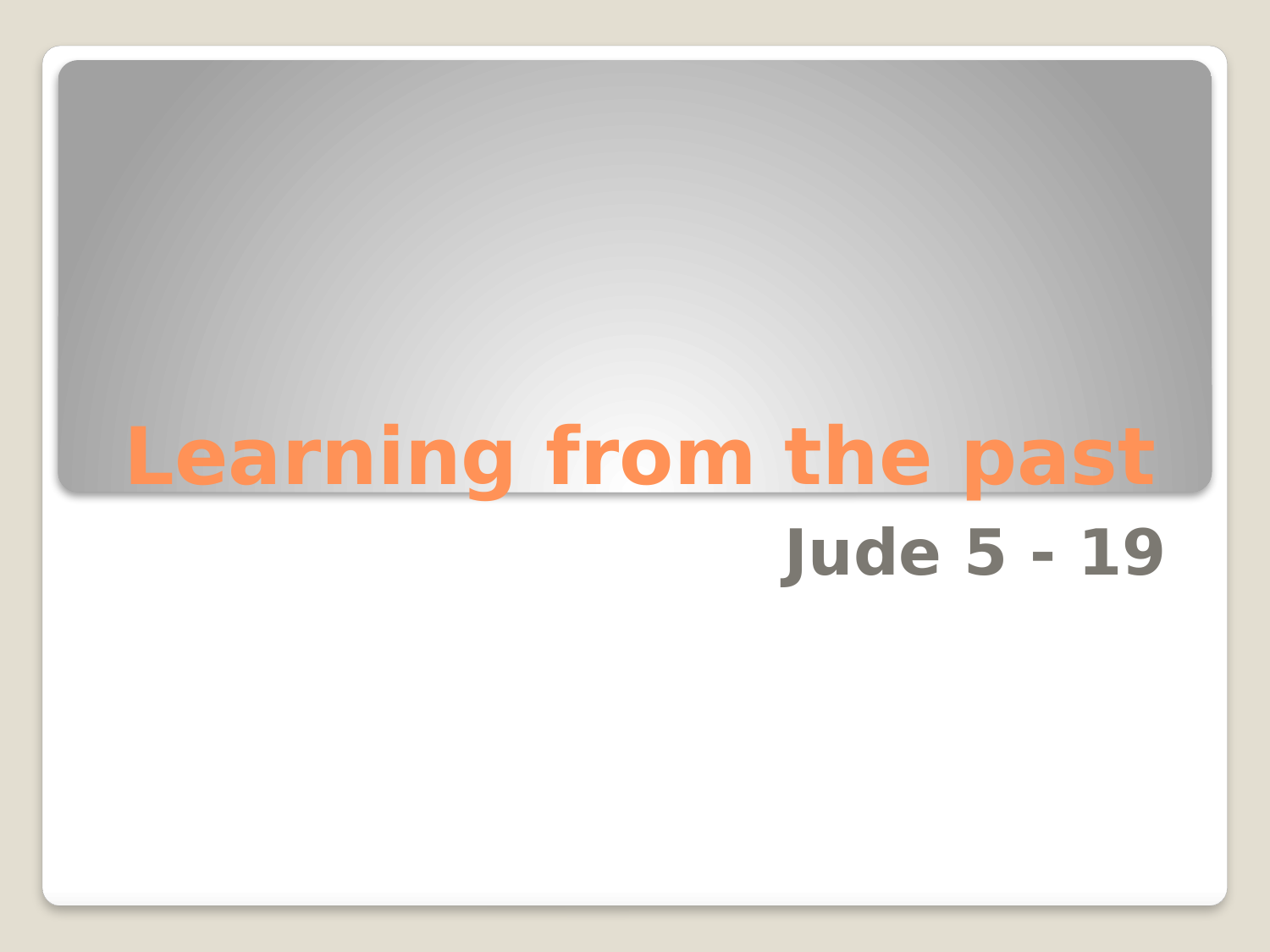

# Learning from the past
Jude 5 - 19